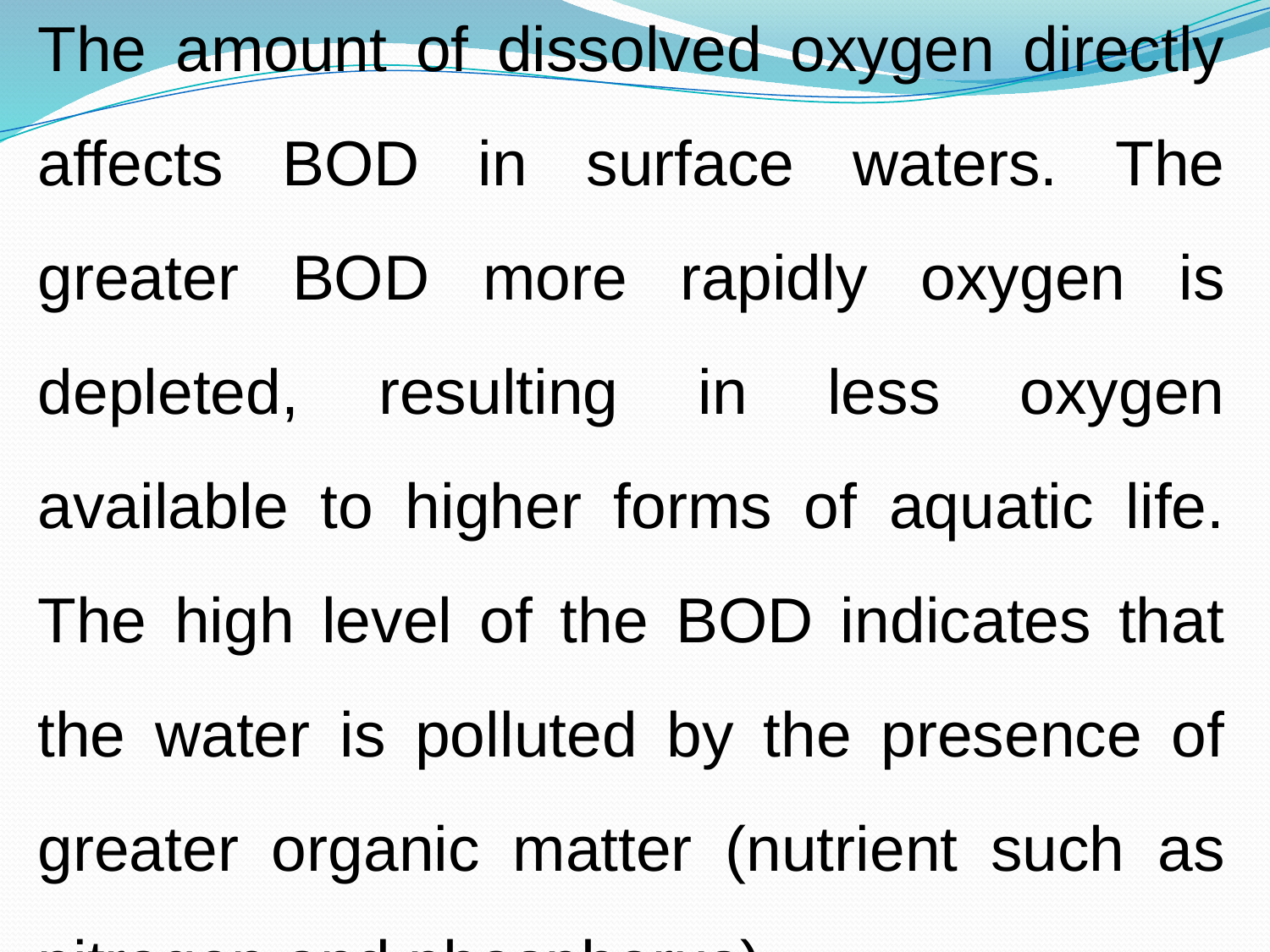

The amount of dissolved oxygen directly affects BOD in surface waters. The greater BOD more rapidly oxygen is depleted, resulting in less oxygen available to higher forms of aquatic life. The high level of the BOD indicates that the water is polluted by the presence of greater organic matter (nutrient such as nitrogen and phosphorus).